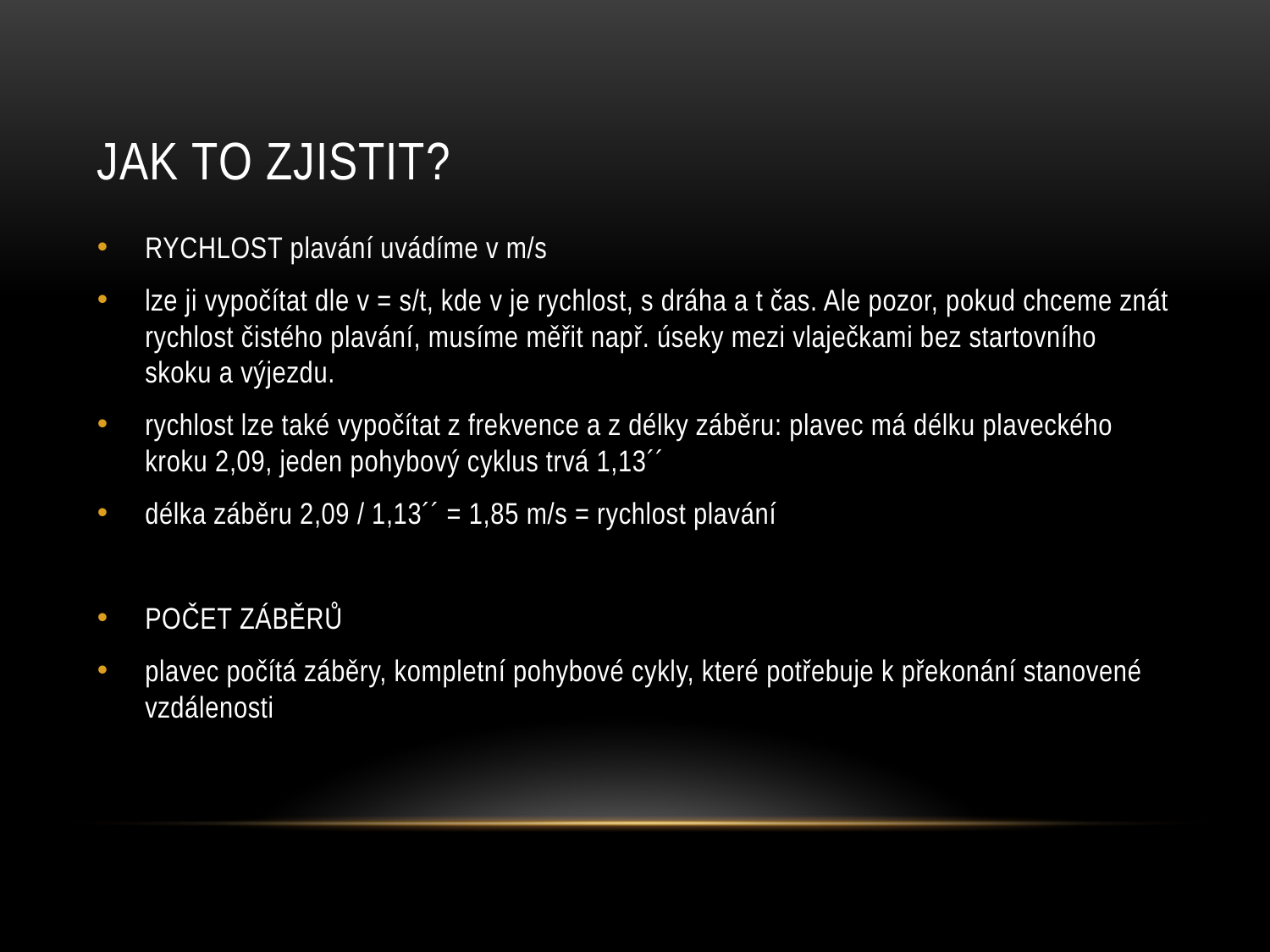

# Jak to zjistit?
RYCHLOST plavání uvádíme v m/s
lze ji vypočítat dle v = s/t, kde v je rychlost, s dráha a t čas. Ale pozor, pokud chceme znát rychlost čistého plavání, musíme měřit např. úseky mezi vlaječkami bez startovního skoku a výjezdu.
rychlost lze také vypočítat z frekvence a z délky záběru: plavec má délku plaveckého kroku 2,09, jeden pohybový cyklus trvá 1,13´´
délka záběru 2,09 / 1,13´´ = 1,85 m/s = rychlost plavání

POČET ZÁBĚRŮ
plavec počítá záběry, kompletní pohybové cykly, které potřebuje k překonání stanovené vzdálenosti